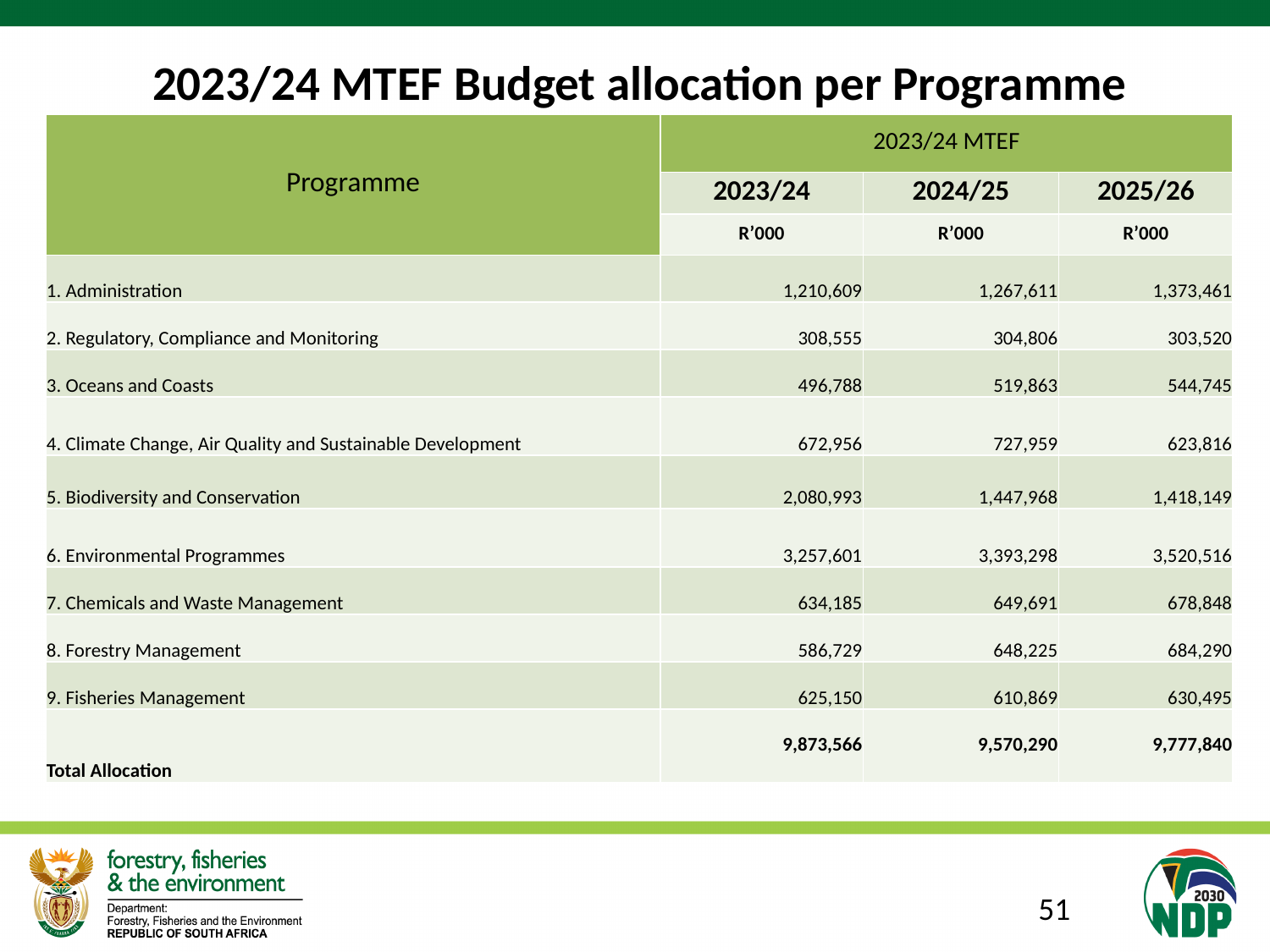

# 2023/24 MTEF Budget allocation per Programme
| Programme | 2023/24 MTEF |  |  |
| --- | --- | --- | --- |
|  | 2023/24 | 2024/25 | 2025/26 |
|  | R’000 | R’000 | R’000 |
| 1. Administration | 1,210,609 | 1,267,611 | 1,373,461 |
| 2. Regulatory, Compliance and Monitoring | 308,555 | 304,806 | 303,520 |
| 3. Oceans and Coasts | 496,788 | 519,863 | 544,745 |
| 4. Climate Change, Air Quality and Sustainable Development | 672,956 | 727,959 | 623,816 |
| 5. Biodiversity and Conservation | 2,080,993 | 1,447,968 | 1,418,149 |
| 6. Environmental Programmes | 3,257,601 | 3,393,298 | 3,520,516 |
| 7. Chemicals and Waste Management | 634,185 | 649,691 | 678,848 |
| 8. Forestry Management | 586,729 | 648,225 | 684,290 |
| 9. Fisheries Management | 625,150 | 610,869 | 630,495 |
| Total Allocation | 9,873,566 | 9,570,290 | 9,777,840 |
51